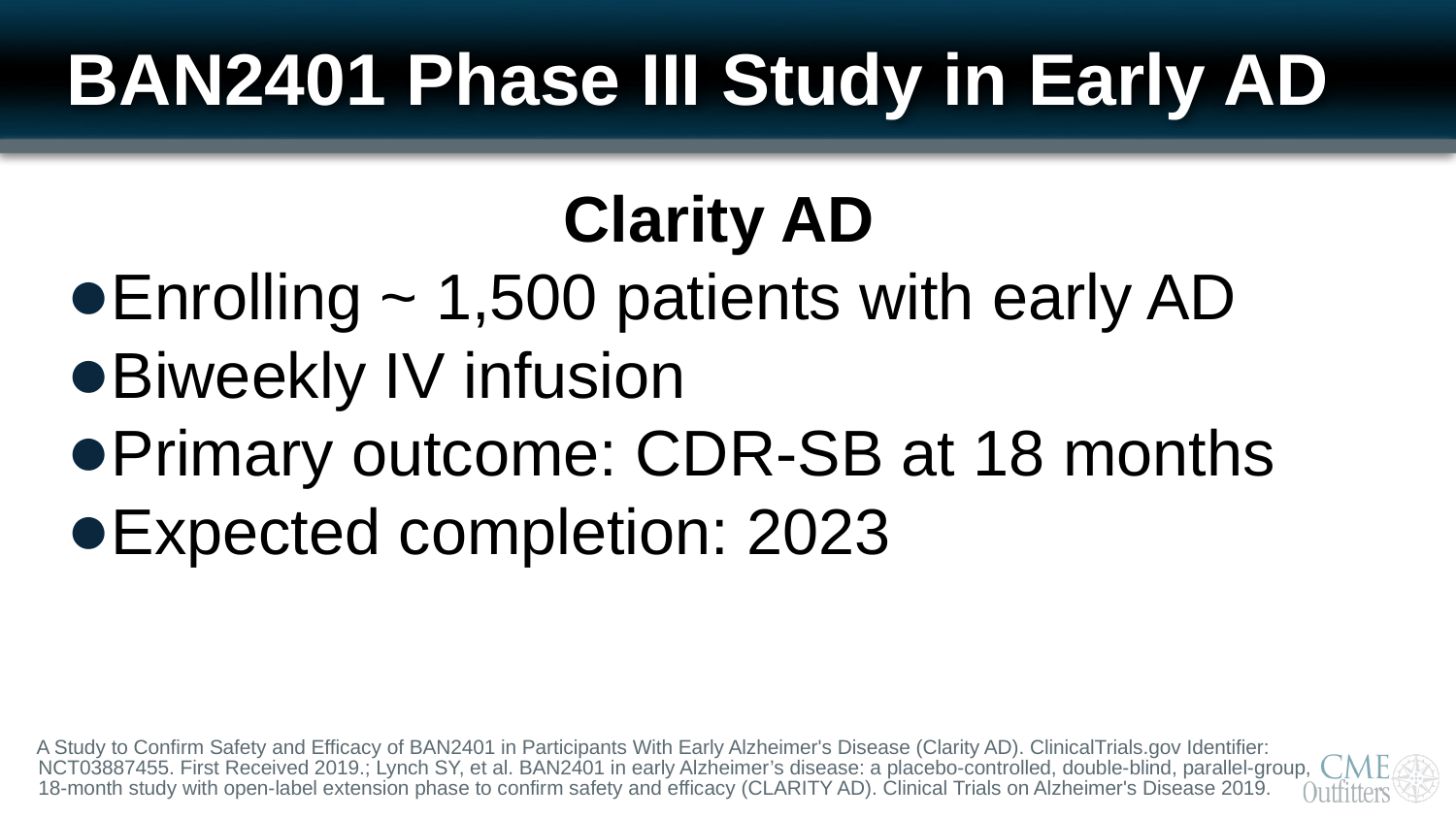

# BAN2401 Phase III Study in Early AD
Clarity AD
Enrolling ~ 1,500 patients with early AD
Biweekly IV infusion
Primary outcome: CDR-SB at 18 months
Expected completion: 2023

A Study to Confirm Safety and Efficacy of BAN2401 in Participants With Early Alzheimer's Disease (Clarity AD). ClinicalTrials.gov Identifier: NCT03887455. First Received 2019.; Lynch SY, et al. BAN2401 in early Alzheimer’s disease: a placebo-controlled, double-blind, parallel-group, 18-month study with open-label extension phase to confirm safety and efficacy (CLARITY AD). Clinical Trials on Alzheimer's Disease 2019.